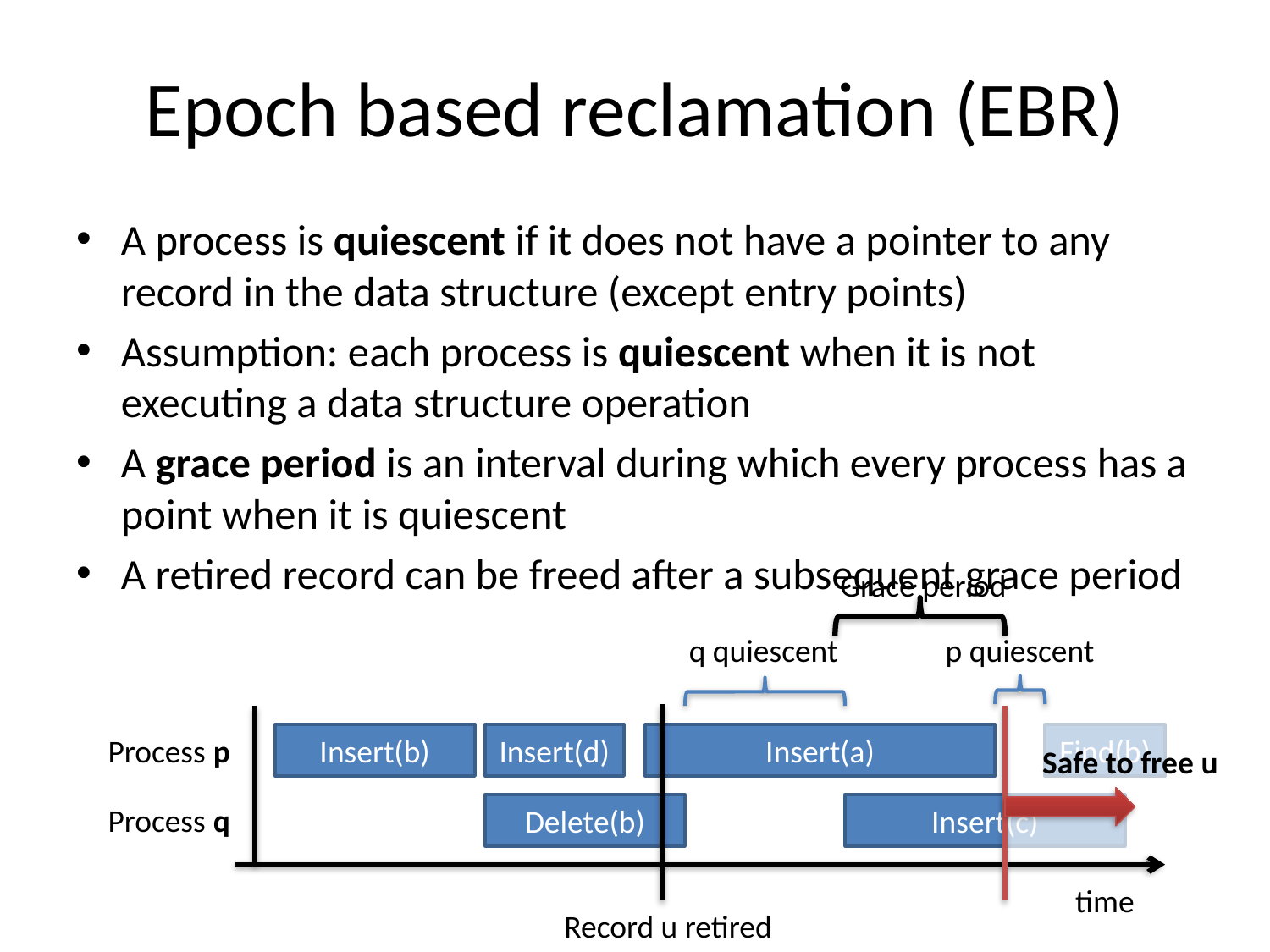

# Epoch based reclamation (EBR)
A process is quiescent if it does not have a pointer to any record in the data structure (except entry points)
Assumption: each process is quiescent when it is not executing a data structure operation
A grace period is an interval during which every process has a point when it is quiescent
A retired record can be freed after a subsequent grace period

Grace period

q quiescent
p quiescent

Process p
Insert(b)
Insert(d)
Insert(a)
Find(b)
Safe to free u

Process q
Delete(b)
Insert(c)
time
Record u retired